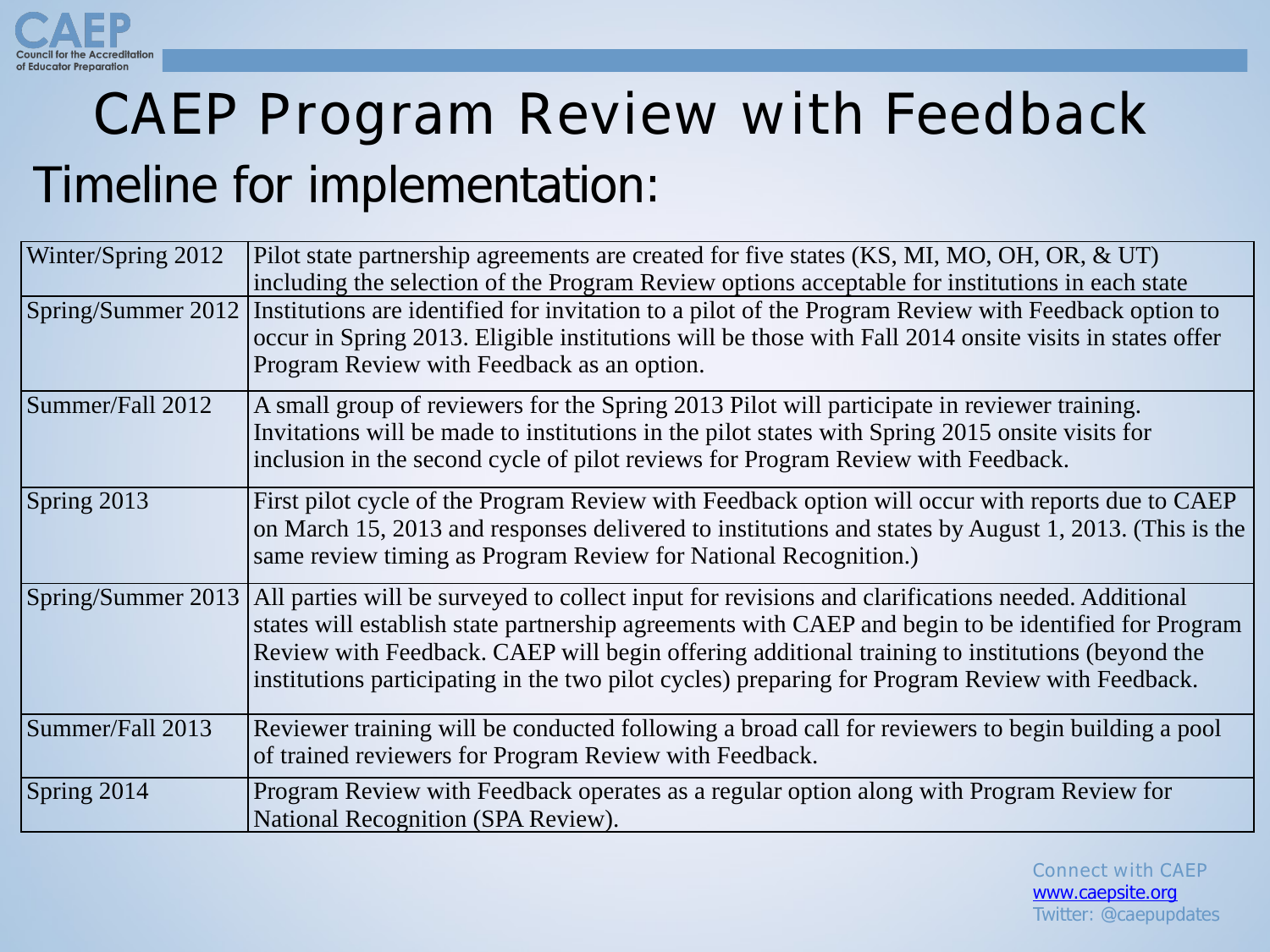

CAEP Program Review with Feedback
Timeline for implementation:
| Winter/Spring 2012 | Pilot state partnership agreements are created for five states (KS, MI, MO, OH, OR, & UT) including the selection of the Program Review options acceptable for institutions in each state |
| --- | --- |
| Spring/Summer 2012 | Institutions are identified for invitation to a pilot of the Program Review with Feedback option to occur in Spring 2013. Eligible institutions will be those with Fall 2014 onsite visits in states offer Program Review with Feedback as an option. |
| Summer/Fall 2012 | A small group of reviewers for the Spring 2013 Pilot will participate in reviewer training. Invitations will be made to institutions in the pilot states with Spring 2015 onsite visits for inclusion in the second cycle of pilot reviews for Program Review with Feedback. |
| Spring 2013 | First pilot cycle of the Program Review with Feedback option will occur with reports due to CAEP on March 15, 2013 and responses delivered to institutions and states by August 1, 2013. (This is the same review timing as Program Review for National Recognition.) |
| Spring/Summer 2013 | All parties will be surveyed to collect input for revisions and clarifications needed. Additional states will establish state partnership agreements with CAEP and begin to be identified for Program Review with Feedback. CAEP will begin offering additional training to institutions (beyond the institutions participating in the two pilot cycles) preparing for Program Review with Feedback. |
| Summer/Fall 2013 | Reviewer training will be conducted following a broad call for reviewers to begin building a pool of trained reviewers for Program Review with Feedback. |
| Spring 2014 | Program Review with Feedback operates as a regular option along with Program Review for National Recognition (SPA Review). |